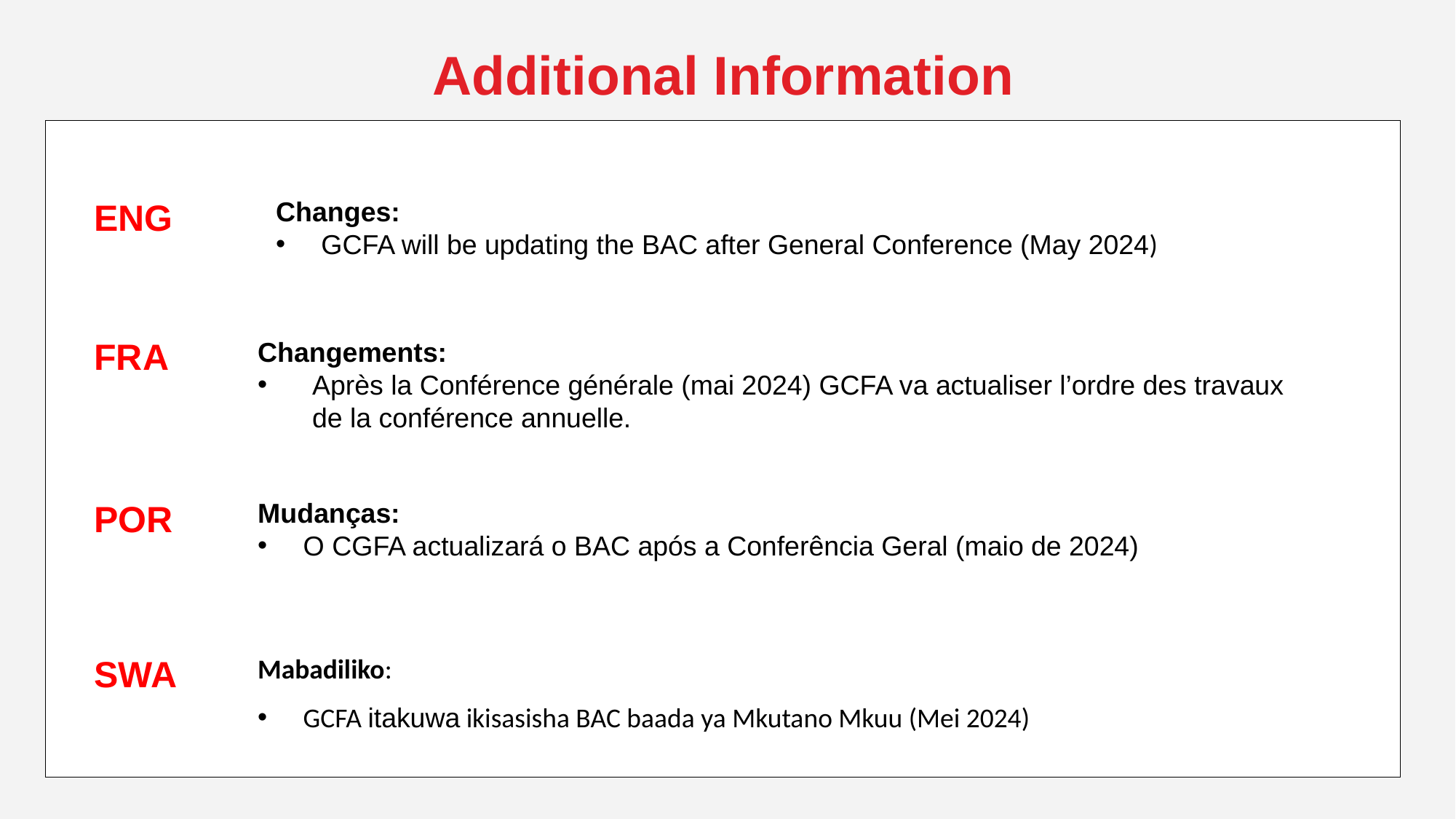

Additional Information

ENG
Changes:
GCFA will be updating the BAC after General Conference (May 2024)
FRA
Changements:
Après la Conférence générale (mai 2024) GCFA va actualiser l’ordre des travaux de la conférence annuelle.
POR
Mudanças:
O CGFA actualizará o BAC após a Conferência Geral (maio de 2024)
SWA
Mabadiliko:

GCFA itakuwa ikisasisha BAC baada ya Mkutano Mkuu (Mei 2024)